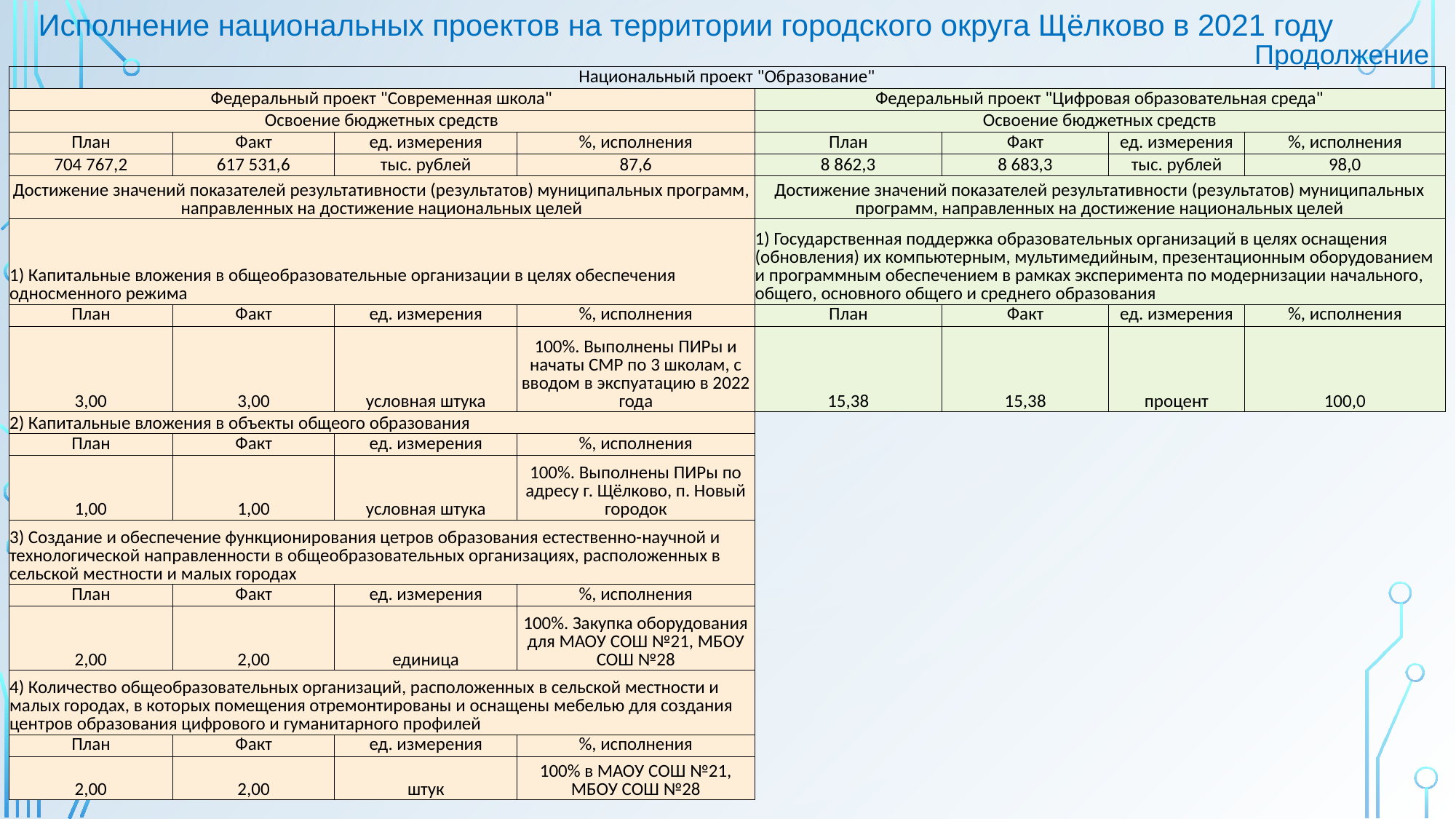

Исполнение национальных проектов на территории городского округа Щёлково в 2021 году
Продолжение
| Национальный проект "Образование" |  |  |  |  |  |  |  |
| --- | --- | --- | --- | --- | --- | --- | --- |
| Федеральный проект "Современная школа" |  |  |  | Федеральный проект "Цифровая образовательная среда" |  |  |  |
| Освоение бюджетных средств |  |  |  | Освоение бюджетных средств |  |  |  |
| План | Факт | ед. измерения | %, исполнения | План | Факт | ед. измерения | %, исполнения |
| 704 767,2 | 617 531,6 | тыс. рублей | 87,6 | 8 862,3 | 8 683,3 | тыс. рублей | 98,0 |
| Достижение значений показателей результативности (результатов) муниципальных программ, направленных на достижение национальных целей |  |  |  | Достижение значений показателей результативности (результатов) муниципальных программ, направленных на достижение национальных целей |  |  |  |
| 1) Капитальные вложения в общеобразовательные организации в целях обеспечения односменного режима |  |  |  | 1) Государственная поддержка образовательных организаций в целях оснащения (обновления) их компьютерным, мультимедийным, презентационным оборудованием и программным обеспечением в рамках эксперимента по модернизации начального, общего, основного общего и среднего образования |  |  |  |
| План | Факт | ед. измерения | %, исполнения | План | Факт | ед. измерения | %, исполнения |
| 3,00 | 3,00 | условная штука | 100%. Выполнены ПИРы и начаты СМР по 3 школам, с вводом в экспуатацию в 2022 года | 15,38 | 15,38 | процент | 100,0 |
| 2) Капитальные вложения в объекты общеого образования |  |  |  |  |  |  |  |
| План | Факт | ед. измерения | %, исполнения |  |  |  |  |
| 1,00 | 1,00 | условная штука | 100%. Выполнены ПИРы по адресу г. Щёлково, п. Новый городок |  |  |  |  |
| 3) Создание и обеспечение функционирования цетров образования естественно-научной и технологической направленности в общеобразовательных организациях, расположенных в сельской местности и малых городах |  |  |  |  |  |  |  |
| План | Факт | ед. измерения | %, исполнения |  |  |  |  |
| 2,00 | 2,00 | единица | 100%. Закупка оборудования для МАОУ СОШ №21, МБОУ СОШ №28 |  |  |  |  |
| 4) Количество общеобразовательных организаций, расположенных в сельской местности и малых городах, в которых помещения отремонтированы и оснащены мебелью для создания центров образования цифрового и гуманитарного профилей |  |  |  |  |  |  |  |
| План | Факт | ед. измерения | %, исполнения |  |  |  |  |
| 2,00 | 2,00 | штук | 100% в МАОУ СОШ №21, МБОУ СОШ №28 |  |  |  |  |